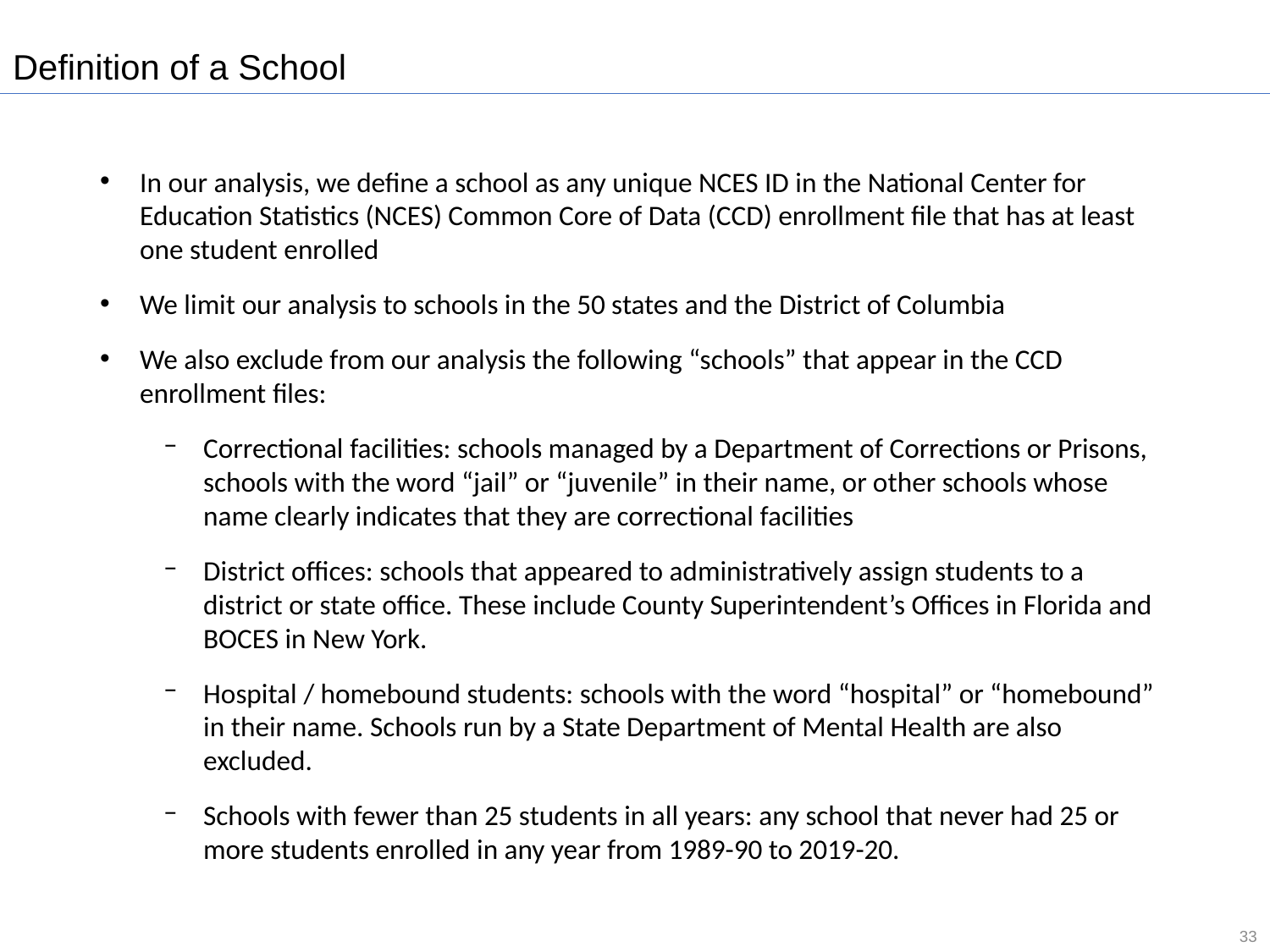

# Definition of a School
In our analysis, we define a school as any unique NCES ID in the National Center for Education Statistics (NCES) Common Core of Data (CCD) enrollment file that has at least one student enrolled
We limit our analysis to schools in the 50 states and the District of Columbia
We also exclude from our analysis the following “schools” that appear in the CCD enrollment files:
Correctional facilities: schools managed by a Department of Corrections or Prisons, schools with the word “jail” or “juvenile” in their name, or other schools whose name clearly indicates that they are correctional facilities
District offices: schools that appeared to administratively assign students to a district or state office. These include County Superintendent’s Offices in Florida and BOCES in New York.
Hospital / homebound students: schools with the word “hospital” or “homebound” in their name. Schools run by a State Department of Mental Health are also excluded.
Schools with fewer than 25 students in all years: any school that never had 25 or more students enrolled in any year from 1989-90 to 2019-20.
33